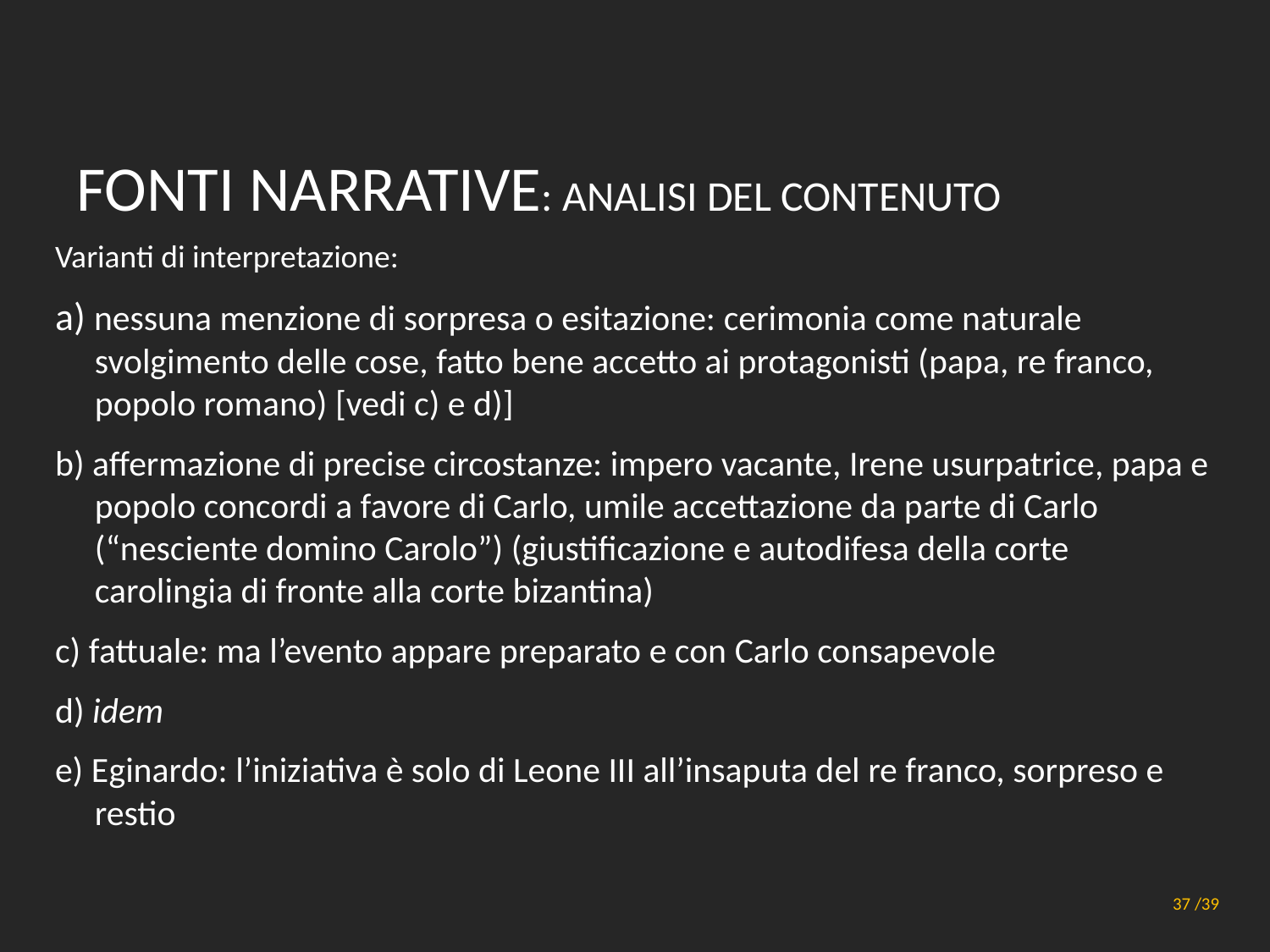

# Fonti narrative: analisi del contenuto
Varianti di interpretazione:
a) nessuna menzione di sorpresa o esitazione: cerimonia come naturale svolgimento delle cose, fatto bene accetto ai protagonisti (papa, re franco, popolo romano) [vedi c) e d)]
b) affermazione di precise circostanze: impero vacante, Irene usurpatrice, papa e popolo concordi a favore di Carlo, umile accettazione da parte di Carlo (“nesciente domino Carolo”) (giustificazione e autodifesa della corte carolingia di fronte alla corte bizantina)
c) fattuale: ma l’evento appare preparato e con Carlo consapevole
d) idem
e) Eginardo: l’iniziativa è solo di Leone III all’insaputa del re franco, sorpreso e restio
Principi generali di metodo
37 /39